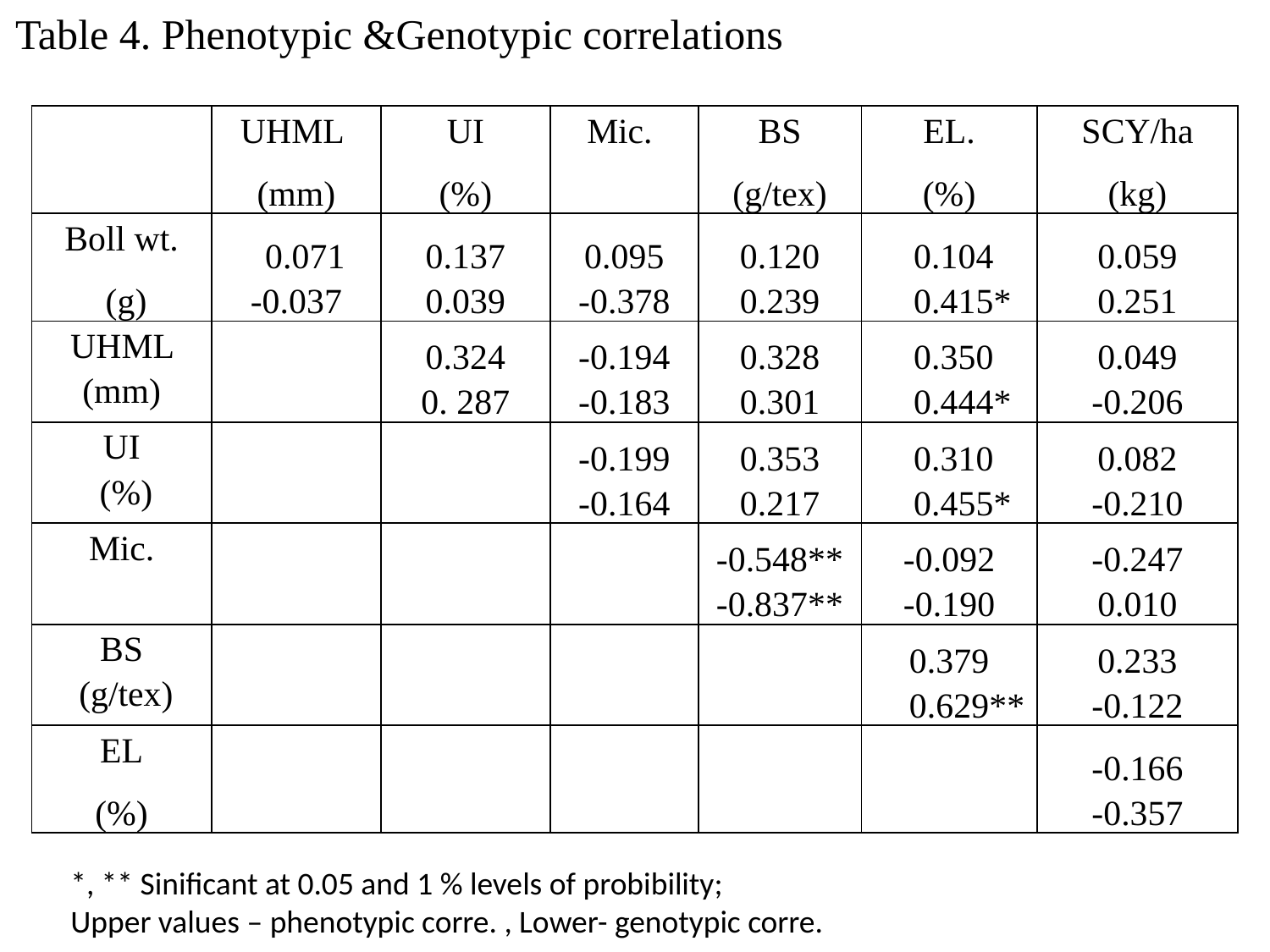

Table 4. Phenotypic &Genotypic correlations

|  | UHML (mm) | UI (%) | Mic. | BS (g/tex) | EL. (%) | SCY/ha (kg) |
| --- | --- | --- | --- | --- | --- | --- |
| Boll wt. (g) | 0.071 -0.037 | 0.137 0.039 | 0.095 -0.378 | 0.120 0.239 | 0.104 0.415\* | 0.059 0.251 |
| UHML (mm) |  | 0.324 0. 287 | -0.194 -0.183 | 0.328 0.301 | 0.350 0.444\* | 0.049 -0.206 |
| UI (%) |  |  | -0.199 -0.164 | 0.353 0.217 | 0.310 0.455\* | 0.082 -0.210 |
| Mic. |  |  |  | -0.548\*\* -0.837\*\* | -0.092 -0.190 | -0.247 0.010 |
| BS (g/tex) |  |  |  |  | 0.379 0.629\*\* | 0.233 -0.122 |
| EL (%) |  |  |  |  |  | -0.166 -0.357 |
*, ** Sinificant at 0.05 and 1 % levels of probibility;
Upper values – phenotypic corre. , Lower- genotypic corre.